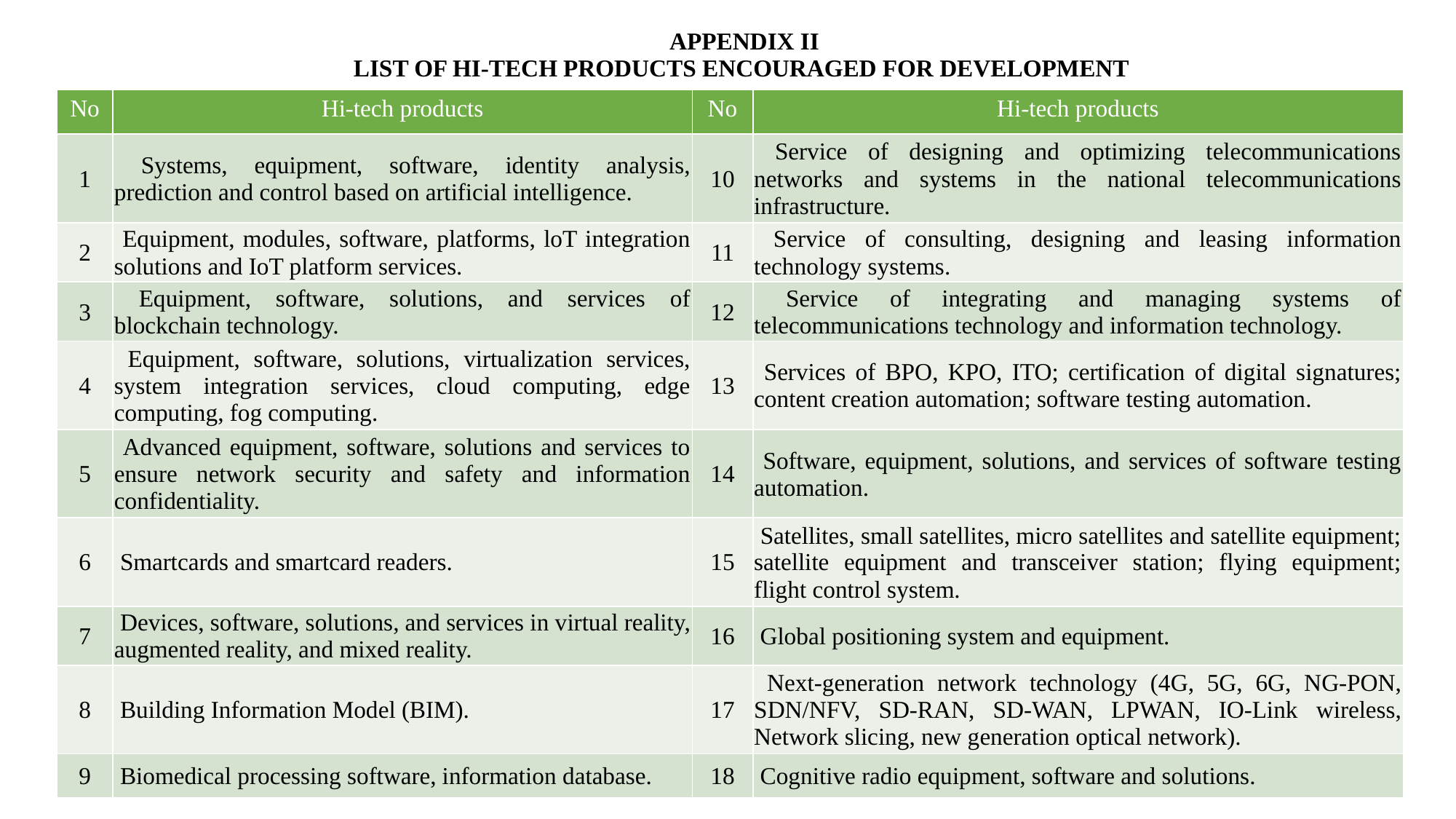

APPENDIX II
LIST OF HI-TECH PRODUCTS ENCOURAGED FOR DEVELOPMENT

| No | Hi-tech products | No | Hi-tech products |
| --- | --- | --- | --- |
| 1 | Systems, equipment, software, identity analysis, prediction and control based on artificial intelligence. | 10 | Service of designing and optimizing telecommunications networks and systems in the national telecommunications infrastructure. |
| 2 | Equipment, modules, software, platforms, loT integration solutions and IoT platform services. | 11 | Service of consulting, designing and leasing information technology systems. |
| 3 | Equipment, software, solutions, and services of blockchain technology. | 12 | Service of integrating and managing systems of telecommunications technology and information technology. |
| 4 | Equipment, software, solutions, virtualization services, system integration services, cloud computing, edge computing, fog computing. | 13 | Services of BPO, KPO, ITO; certification of digital signatures; content creation automation; software testing automation. |
| 5 | Advanced equipment, software, solutions and services to ensure network security and safety and information confidentiality. | 14 | Software, equipment, solutions, and services of software testing automation. |
| 6 | Smartcards and smartcard readers. | 15 | Satellites, small satellites, micro satellites and satellite equipment; satellite equipment and transceiver station; flying equipment; flight control system. |
| 7 | Devices, software, solutions, and services in virtual reality, augmented reality, and mixed reality. | 16 | Global positioning system and equipment. |
| 8 | Building Information Model (BIM). | 17 | Next-generation network technology (4G, 5G, 6G, NG-PON, SDN/NFV, SD-RAN, SD-WAN, LPWAN, IO-Link wireless, Network slicing, new generation optical network). |
| 9 | Biomedical processing software, information database. | 18 | Cognitive radio equipment, software and solutions. |